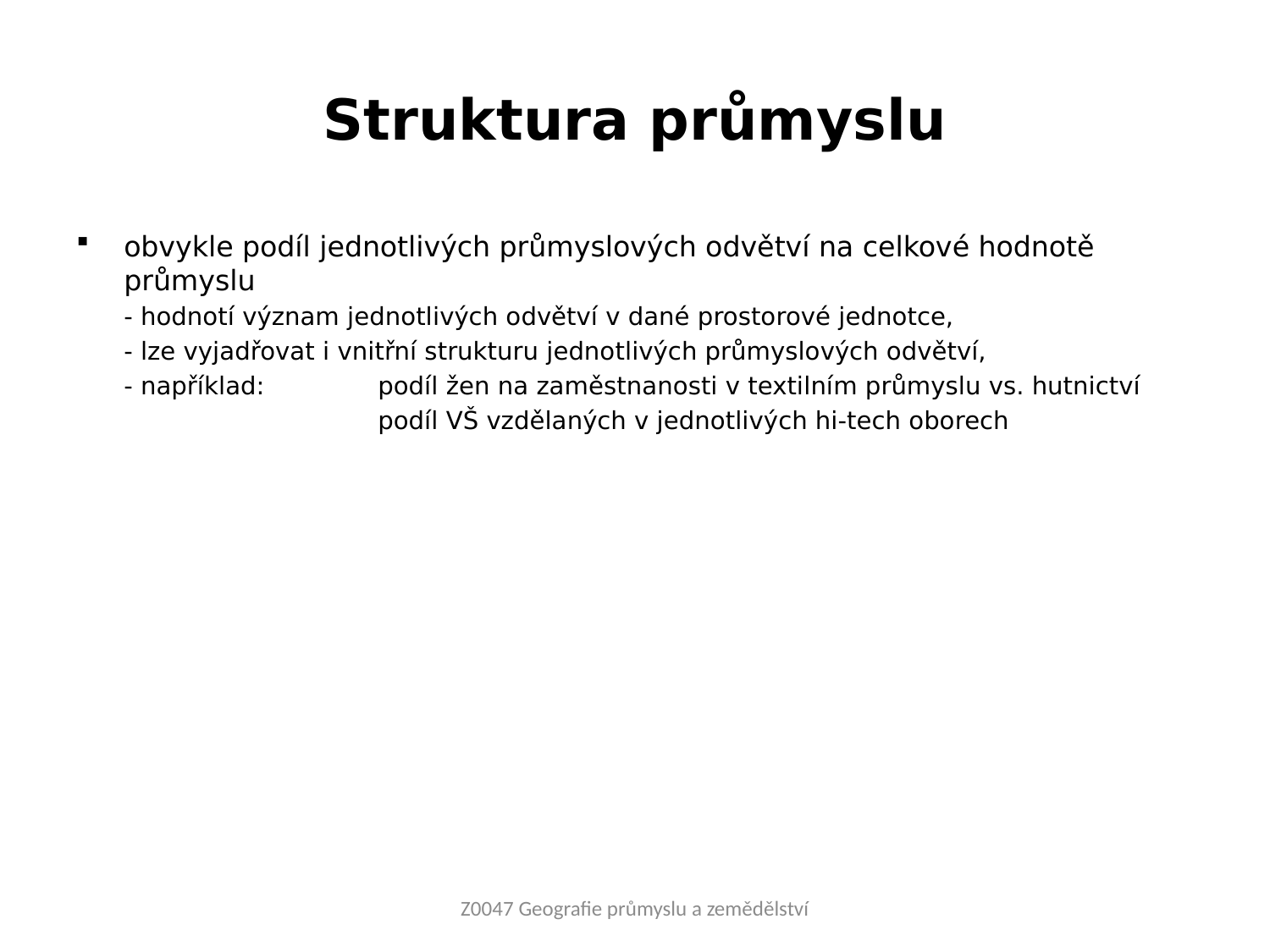

# Struktura průmyslu
obvykle podíl jednotlivých průmyslových odvětví na celkové hodnotě průmyslu
	- hodnotí význam jednotlivých odvětví v dané prostorové jednotce,
	- lze vyjadřovat i vnitřní strukturu jednotlivých průmyslových odvětví,
	- například:	podíl žen na zaměstnanosti v textilním průmyslu vs. hutnictví
		  	podíl VŠ vzdělaných v jednotlivých hi-tech oborech
Z0047 Geografie průmyslu a zemědělství